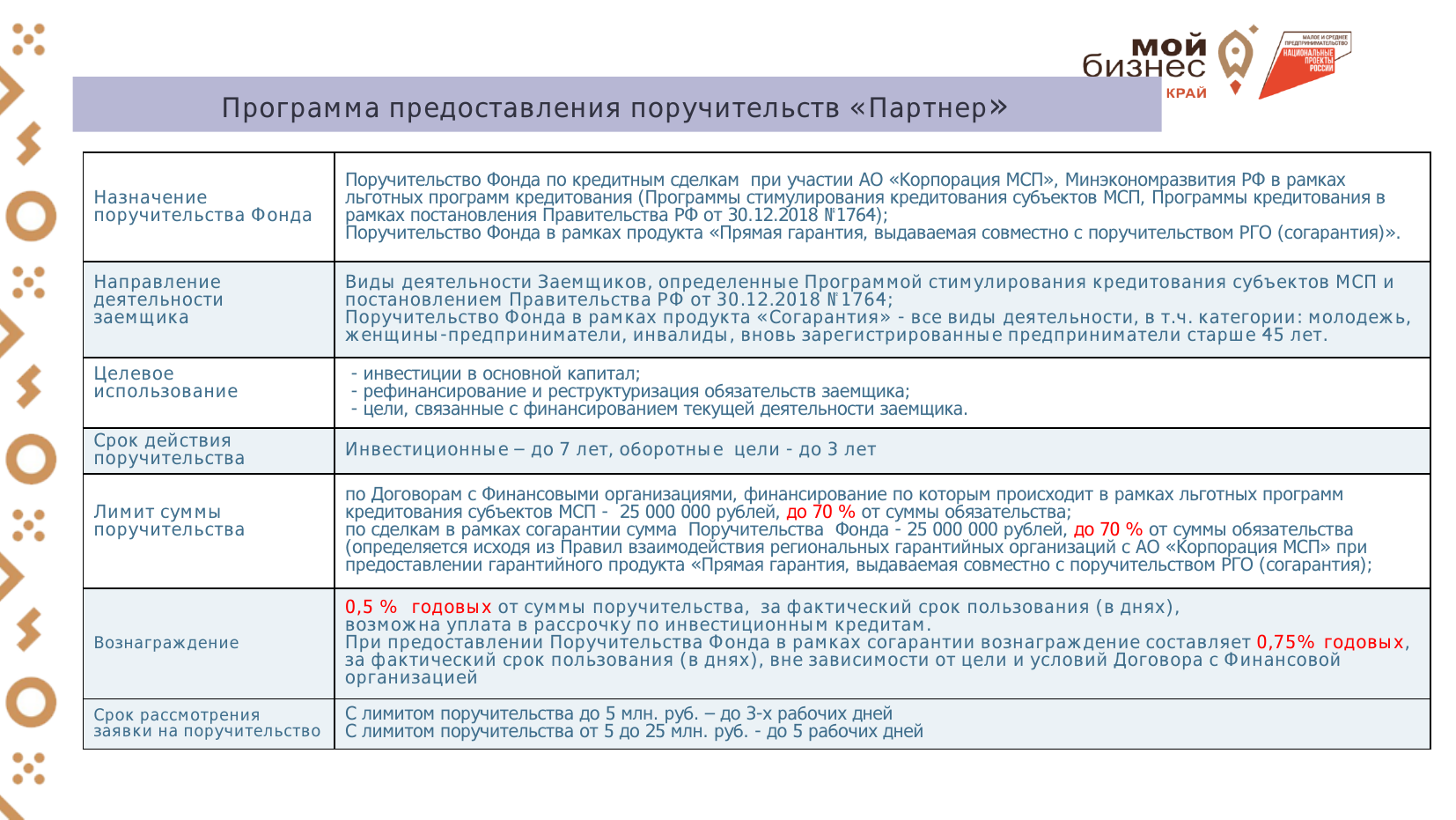

# Программа предоставления поручительств «Партнер»
| Назначение поручительства Фонда | Поручительство Фонда по кредитным сделкам при участии АО «Корпорация МСП», Минэкономразвития РФ в рамках льготных программ кредитования (Программы стимулирования кредитования субъектов МСП, Программы кредитования в рамках постановления Правительства РФ от 30.12.2018 №1764); Поручительство Фонда в рамках продукта «Прямая гарантия, выдаваемая совместно с поручительством РГО (согарантия)». |
| --- | --- |
| Направление деятельности заемщика | Виды деятельности Заемщиков, определенные Программой стимулирования кредитования субъектов МСП и постановлением Правительства РФ от 30.12.2018 №1764; Поручительство Фонда в рамках продукта «Согарантия» - все виды деятельности, в т.ч. категории: молодежь, женщины-предприниматели, инвалиды, вновь зарегистрированные предприниматели старше 45 лет. |
| Целевое использование | - инвестиции в основной капитал; - рефинансирование и реструктуризация обязательств заемщика; - цели, связанные с финансированием текущей деятельности заемщика. |
| Срок действия поручительства | Инвестиционные – до 7 лет, оборотные цели - до 3 лет |
| Лимит суммы поручительства | по Договорам с Финансовыми организациями, финансирование по которым происходит в рамках льготных программ кредитования субъектов МСП - 25 000 000 рублей, до 70 % от суммы обязательства; по сделкам в рамках согарантии сумма Поручительства Фонда - 25 000 000 рублей, до 70 % от суммы обязательства (определяется исходя из Правил взаимодействия региональных гарантийных организаций с АО «Корпорация МСП» при предоставлении гарантийного продукта «Прямая гарантия, выдаваемая совместно с поручительством РГО (согарантия); |
| Вознаграждение | 0,5 % годовых от суммы поручительства, за фактический срок пользования (в днях), возможна уплата в рассрочку по инвестиционным кредитам. При предоставлении Поручительства Фонда в рамках согарантии вознаграждение составляет 0,75% годовых, за фактический срок пользования (в днях), вне зависимости от цели и условий Договора с Финансовой организацией |
| Срок рассмотрения заявки на поручительство | С лимитом поручительства до 5 млн. руб. – до 3-х рабочих дней С лимитом поручительства от 5 до 25 млн. руб. - до 5 рабочих дней |